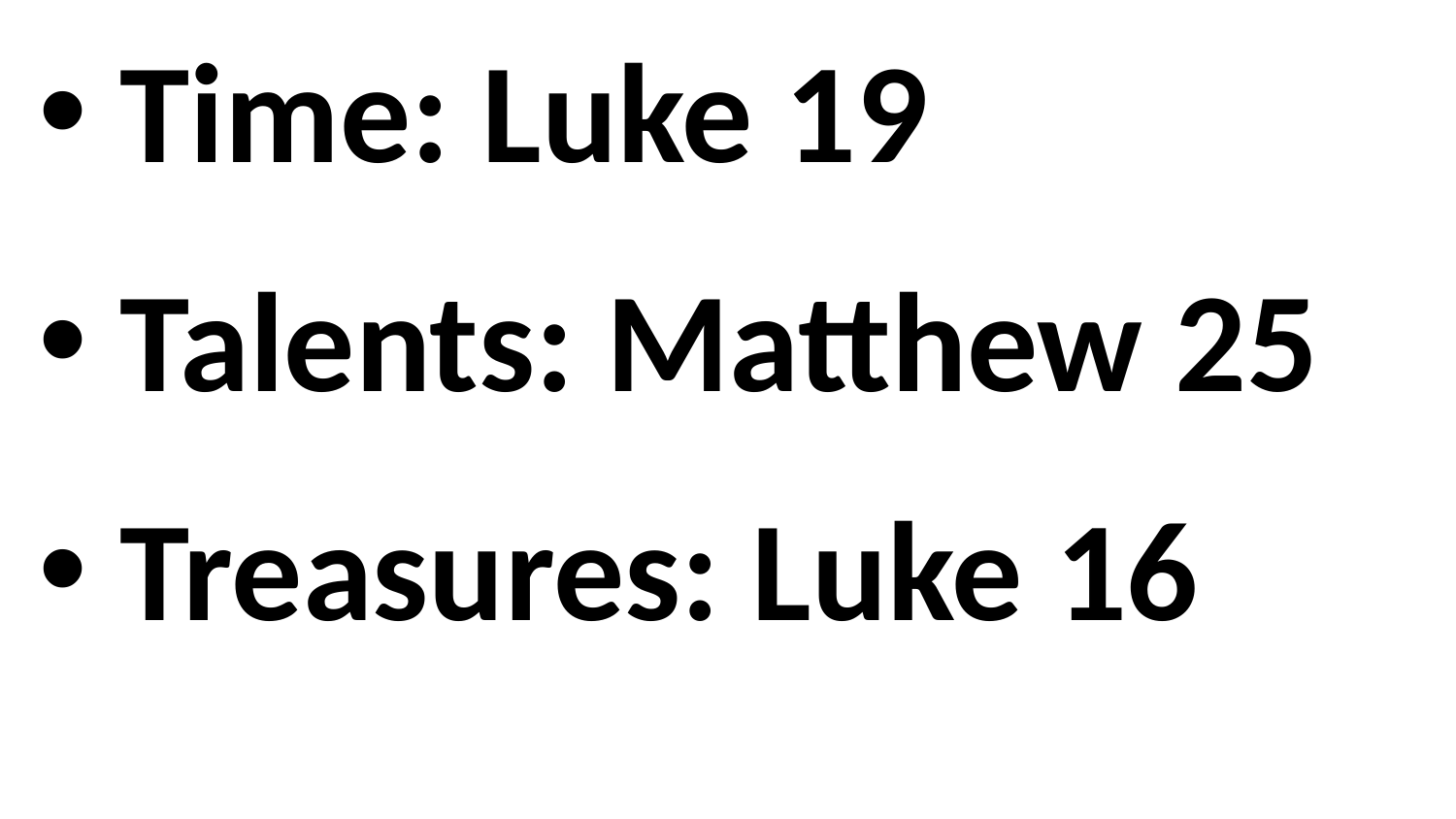

Time: Luke 19

 Talents: Matthew 25

 Treasures: Luke 16